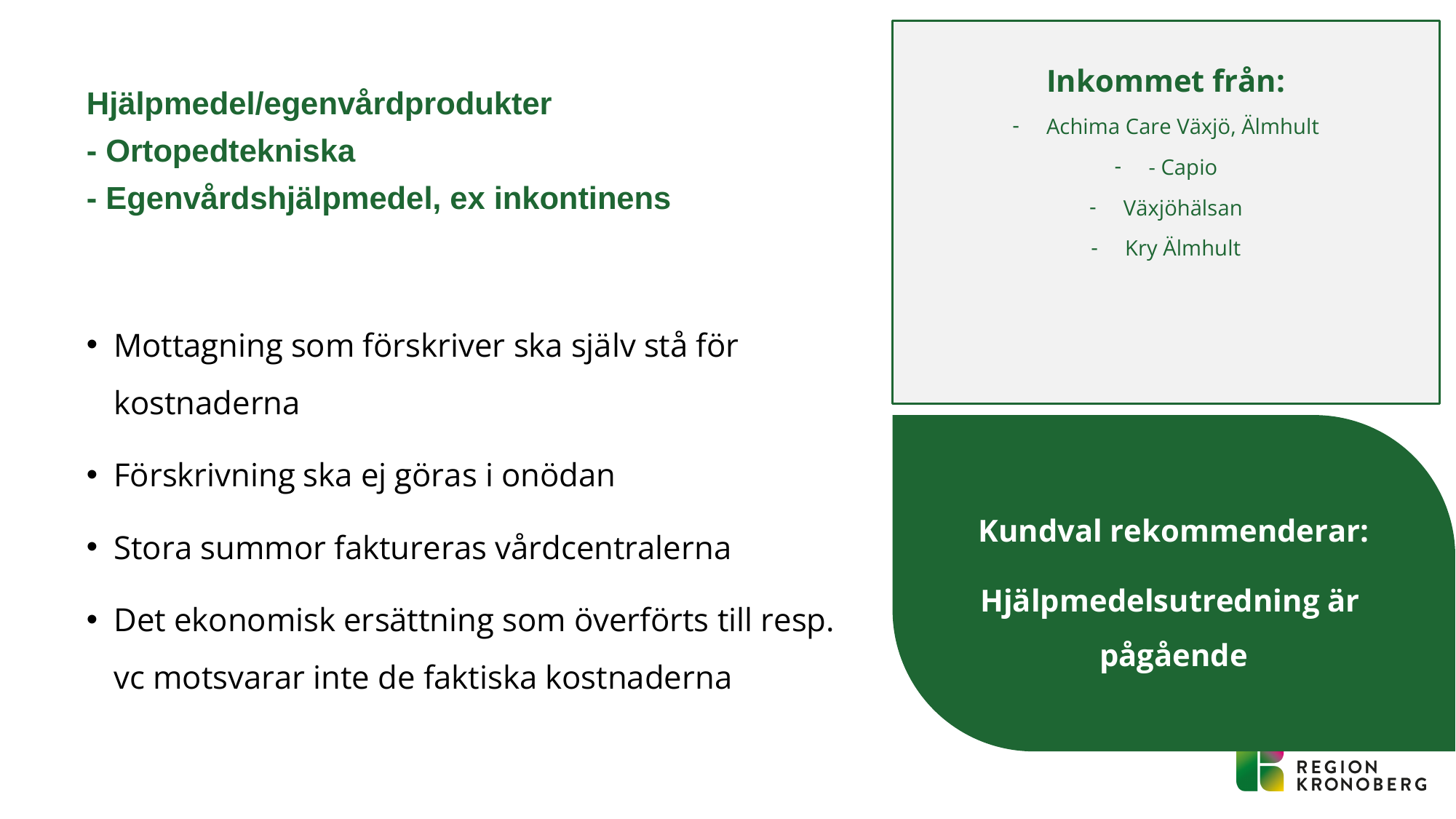

Inkommet från:
Achima Care Växjö, Älmhult
- Capio
Växjöhälsan
Kry Älmhult

# Hjälpmedel/egenvårdprodukter - Ortopedtekniska - Egenvårdshjälpmedel, ex inkontinens
Mottagning som förskriver ska själv stå för kostnaderna
Förskrivning ska ej göras i onödan
Stora summor faktureras vårdcentralerna
Det ekonomisk ersättning som överförts till resp. vc motsvarar inte de faktiska kostnaderna

Kundval rekommenderar:
Hjälpmedelsutredning är  pågående